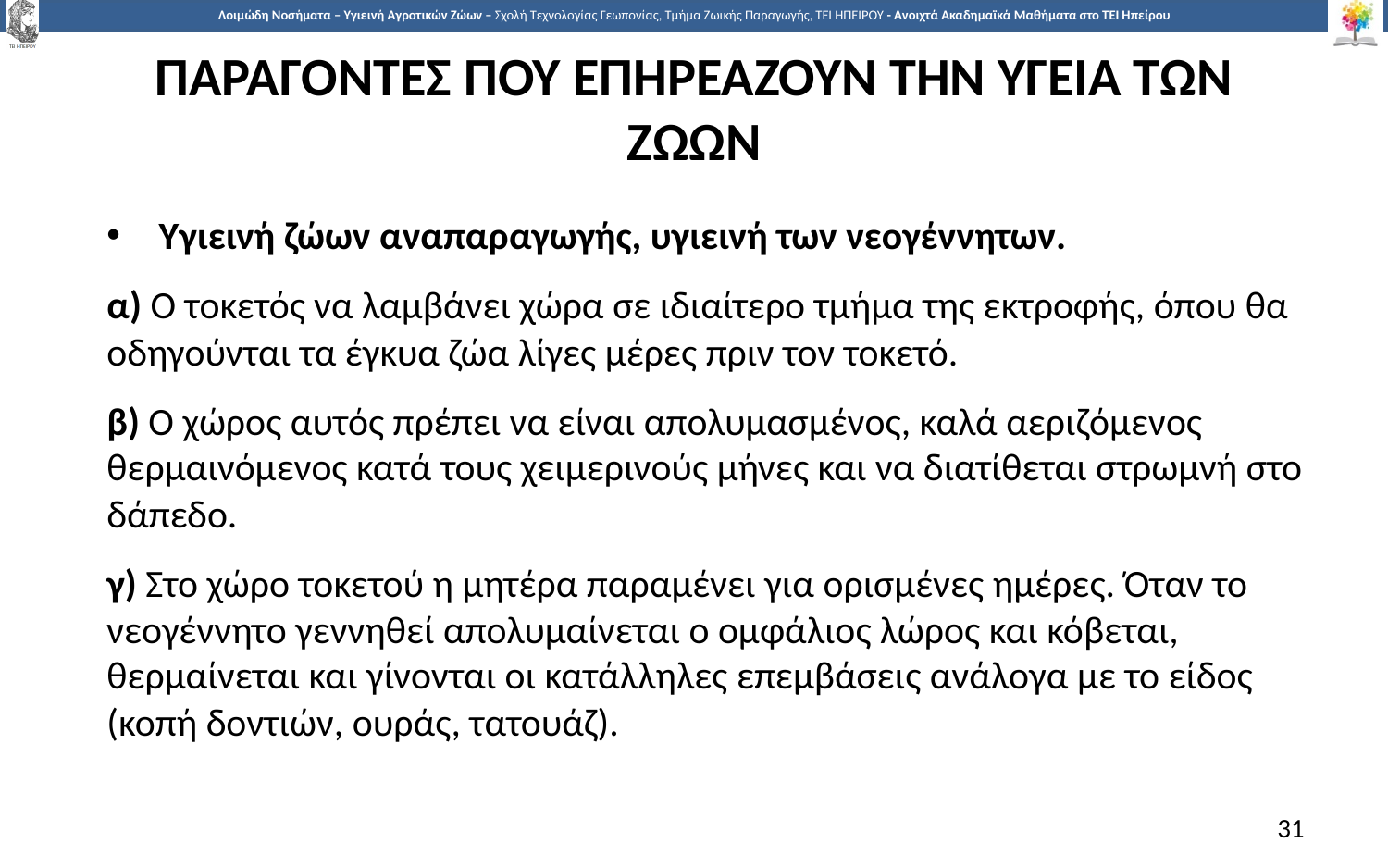

# ΠΑΡΑΓΟΝΤΕΣ ΠΟΥ ΕΠΗΡΕΑΖΟΥΝ ΤΗΝ ΥΓΕΙΑ ΤΩΝ ΖΩΩΝ
Υγιεινή ζώων αναπαραγωγής, υγιεινή των νεογέννητων.
α) Ο τοκετός να λαμβάνει χώρα σε ιδιαίτερο τμήμα της εκτροφής, όπου θα οδηγούνται τα έγκυα ζώα λίγες μέρες πριν τον τοκετό.
β) Ο χώρος αυτός πρέπει να είναι απολυμασμένος, καλά αεριζόμενος θερμαινόμενος κατά τους χειμερινούς μήνες και να διατίθεται στρωμνή στο δάπεδο.
γ) Στο χώρο τοκετού η μητέρα παραμένει για ορισμένες ημέρες. Όταν το νεογέννητο γεννηθεί απολυμαίνεται ο ομφάλιος λώρος και κόβεται, θερμαίνεται και γίνονται οι κατάλληλες επεμβάσεις ανάλογα με το είδος (κοπή δοντιών, ουράς, τατουάζ).
31